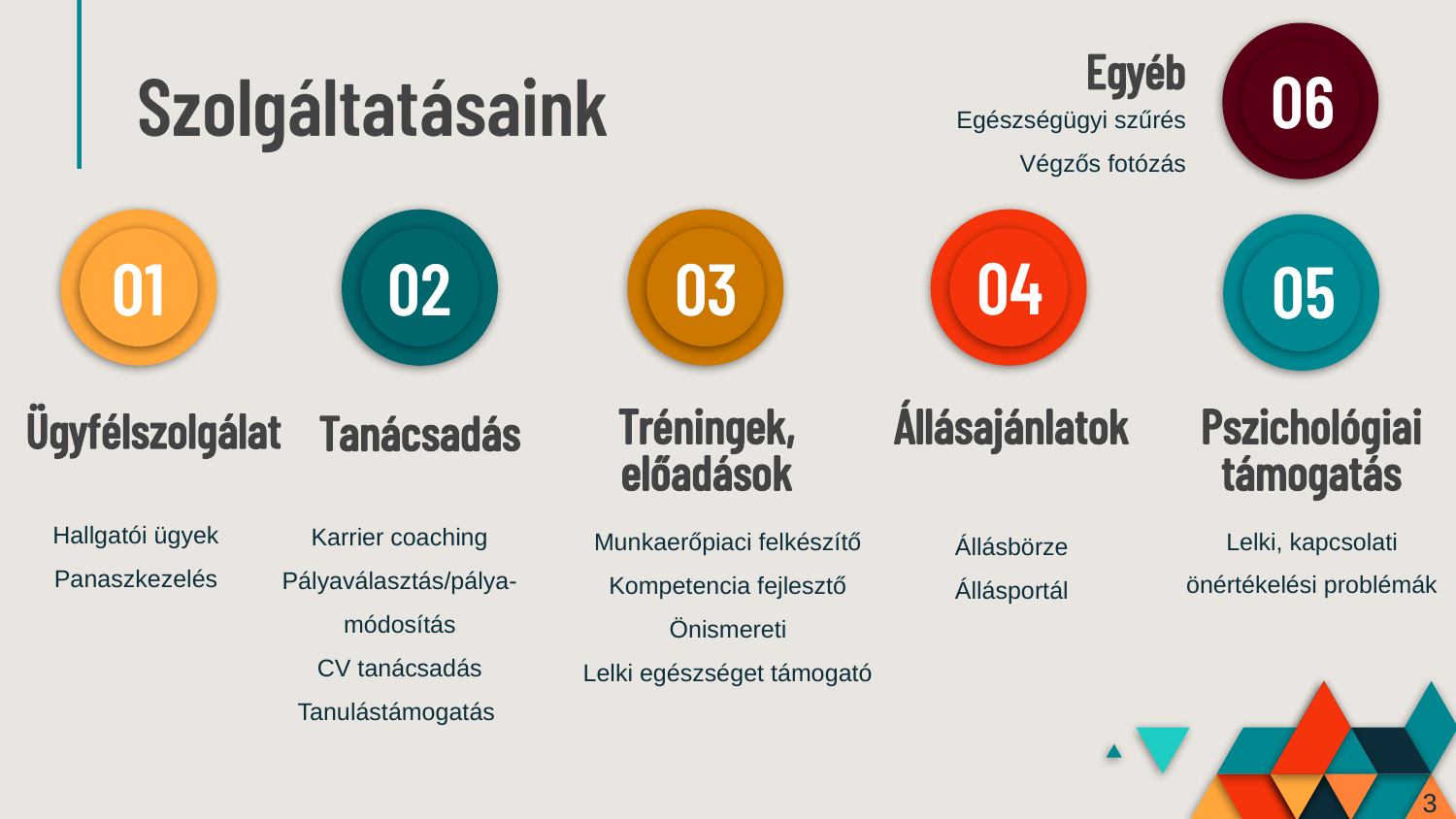

Egyéb
06
# Szolgáltatásaink
Egészségügyi szűrés
Végzős fotózás

04
01
02
03
05
Tréningek, előadások
Állásajánlatok
Pszichológiai támogatás
Ügyfélszolgálat
Tanácsadás
Hallgatói ügyek
Panaszkezelés
Karrier coaching
Pályaválasztás/pálya-módosítás
CV tanácsadás
Tanulástámogatás
Lelki, kapcsolati önértékelési problémák
Munkaerőpiaci felkészítő
Kompetencia fejlesztő
Önismereti
Lelki egészséget támogató
Állásbörze
Állásportál
3